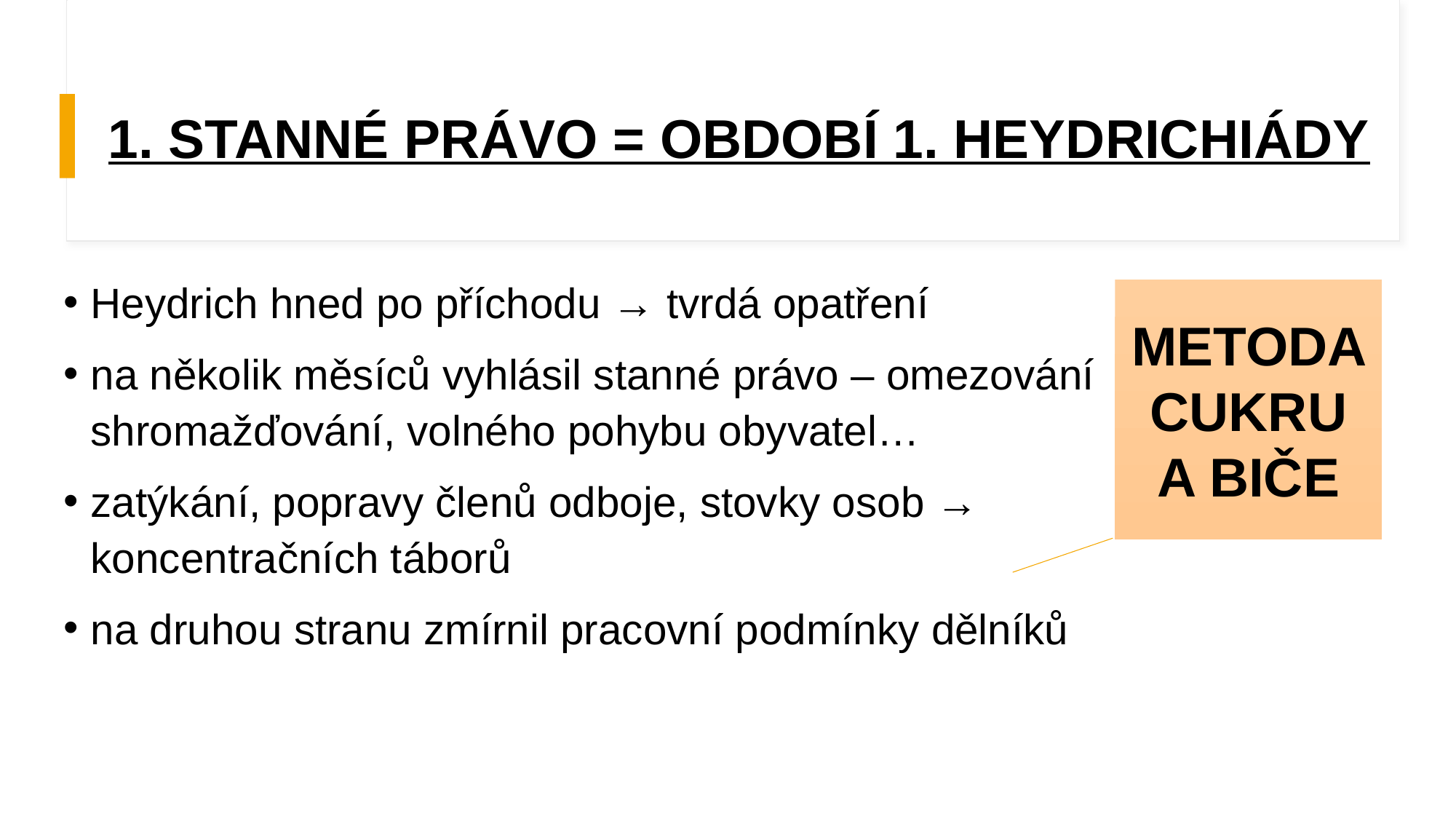

# 1. STANNÉ PRÁVO = OBDOBÍ 1. HEYDRICHIÁDY
Heydrich hned po příchodu → tvrdá opatření
na několik měsíců vyhlásil stanné právo – omezování shromažďování, volného pohybu obyvatel…
zatýkání, popravy členů odboje, stovky osob → koncentračních táborů
na druhou stranu zmírnil pracovní podmínky dělníků
METODA CUKRU A BIČE